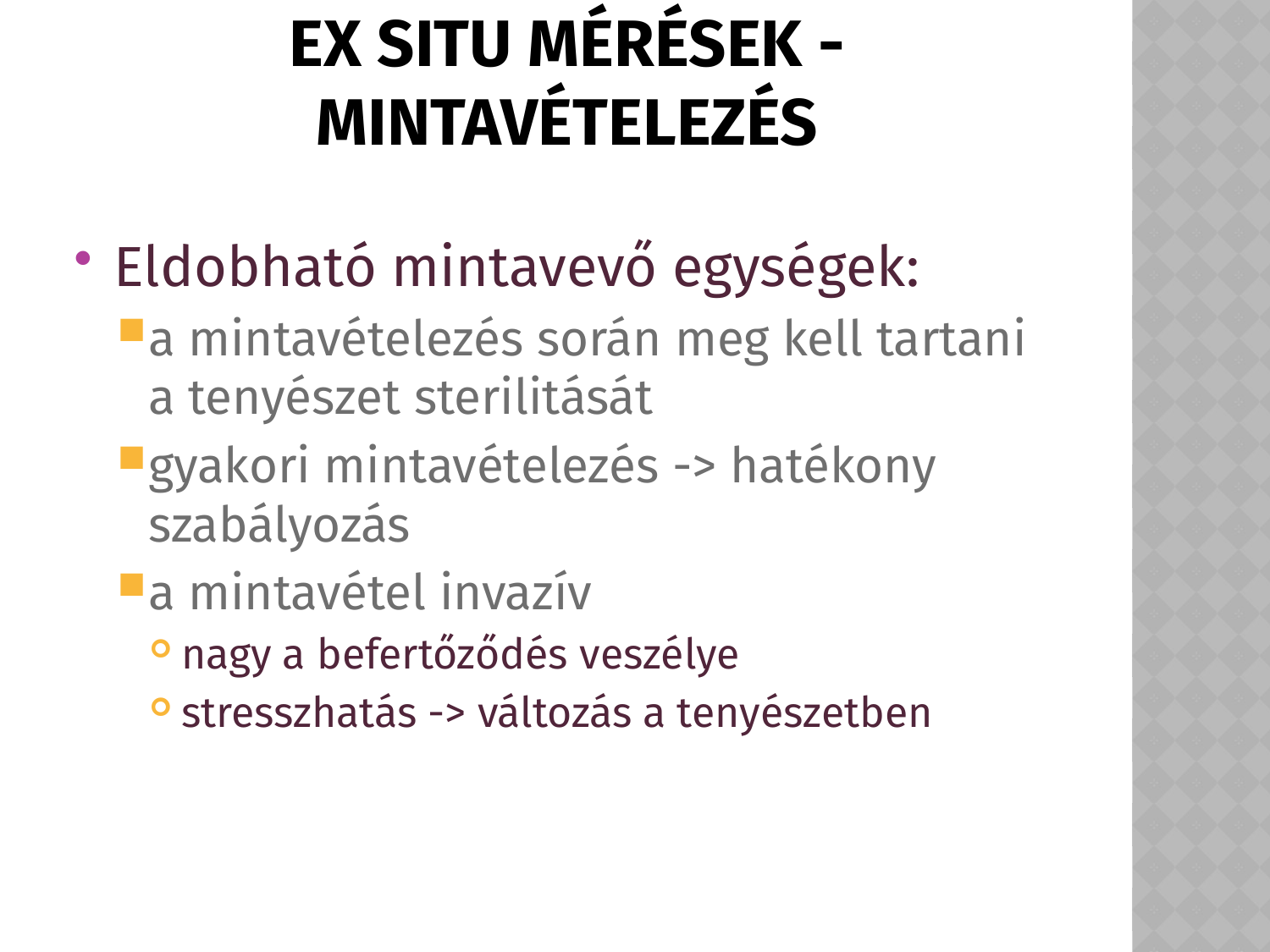

# Ex situ mérések - Mintavételezés
Eldobható mintavevő egységek:
a mintavételezés során meg kell tartani a tenyészet sterilitását
gyakori mintavételezés -> hatékony szabályozás
a mintavétel invazív
nagy a befertőződés veszélye
stresszhatás -> változás a tenyészetben